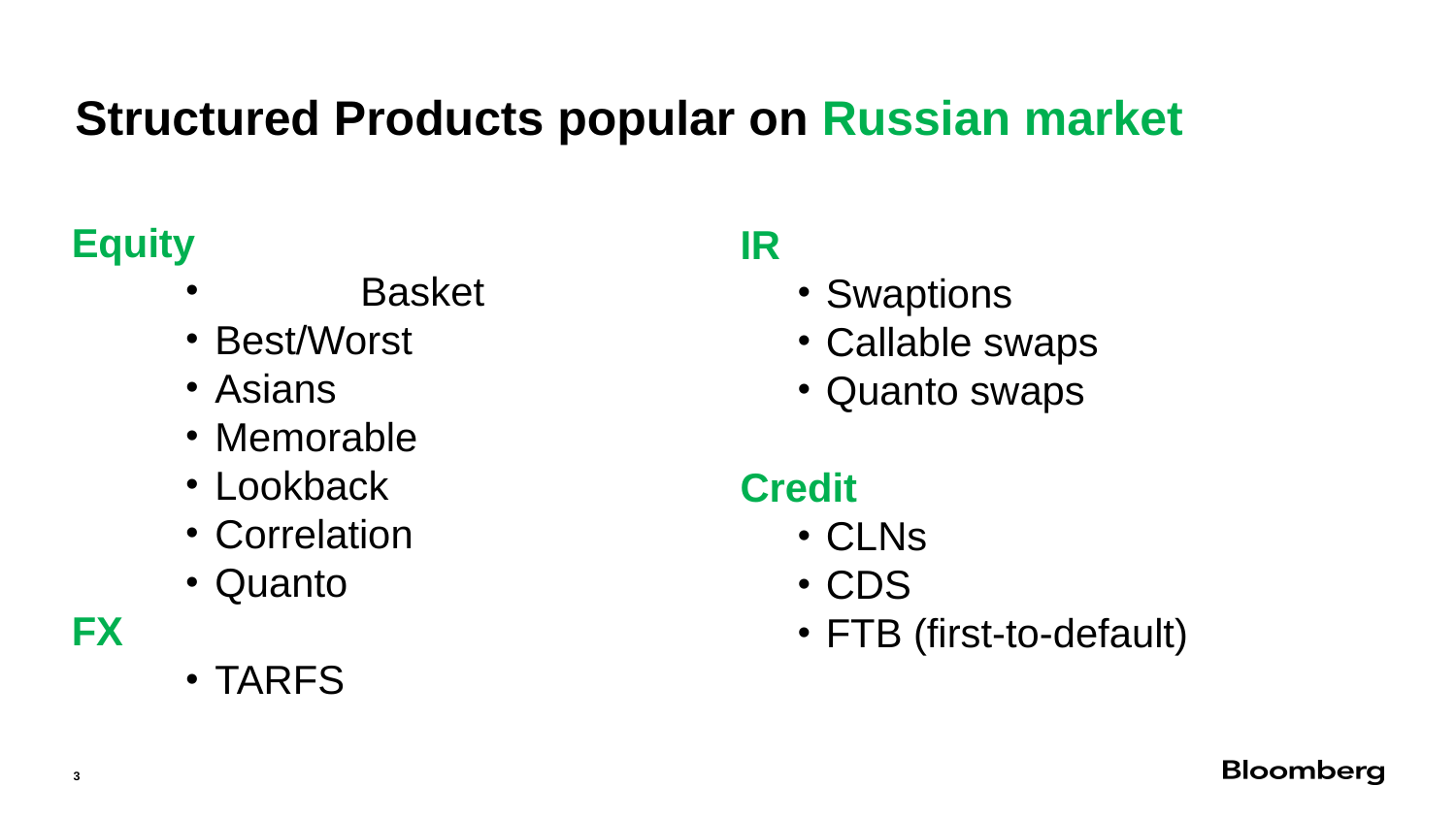

# Structured Products popular on Russian market

Equity
	Basket
Best/Worst
Asians
Memorable
Lookback
Correlation
Quanto
FX
TARFS

IR
Swaptions
Callable swaps
Quanto swaps

Credit
CLNs
CDS
FTB (first-to-default)